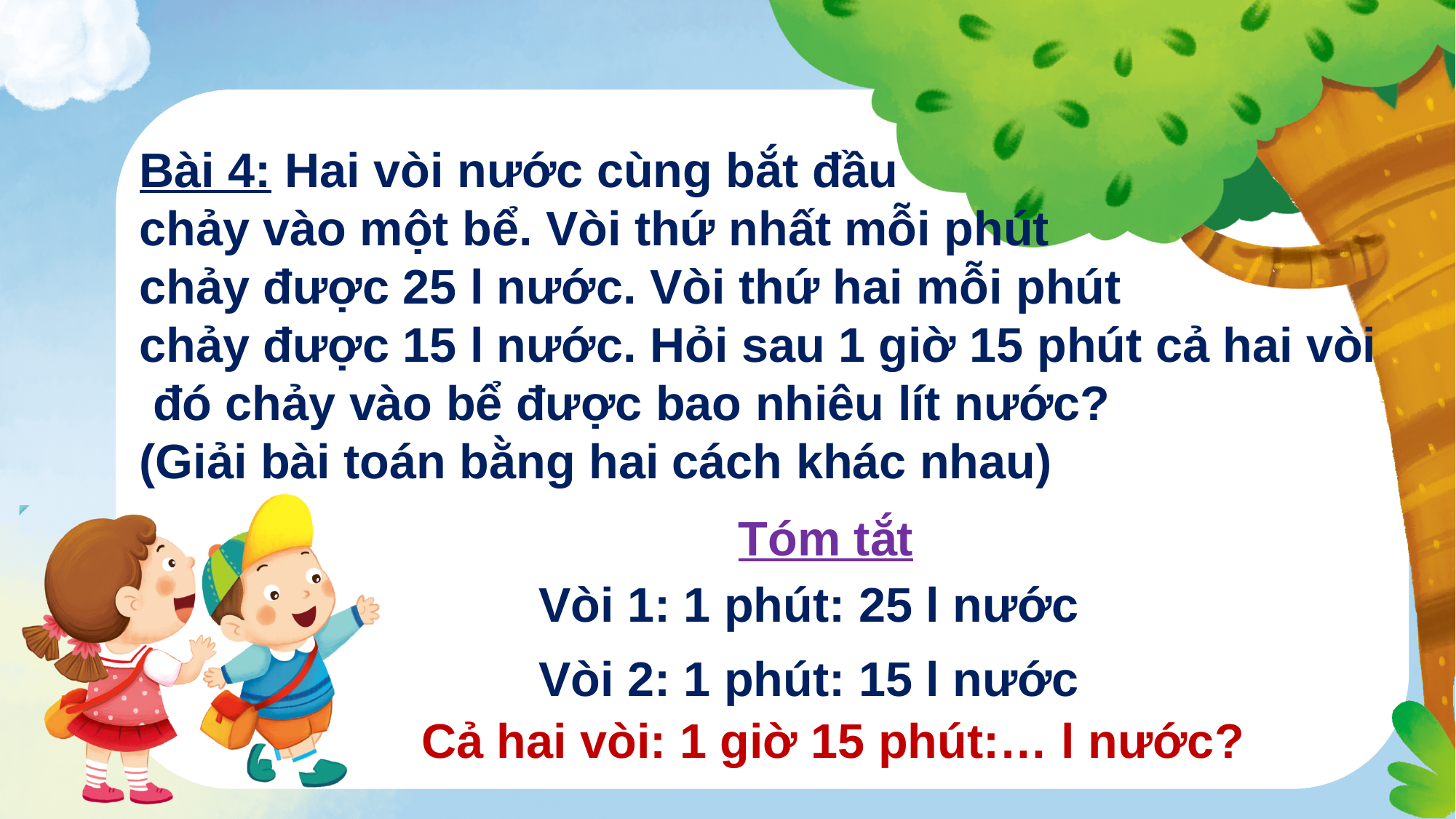

Bài 4: Hai vòi nước cùng bắt đầu
chảy vào một bể. Vòi thứ nhất mỗi phút
chảy được 25 l nước. Vòi thứ hai mỗi phút
chảy được 15 l nước. Hỏi sau 1 giờ 15 phút cả hai vòi
 đó chảy vào bể được bao nhiêu lít nước?
(Giải bài toán bằng hai cách khác nhau)
Tóm tắt
Vòi 1: 1 phút: 25 l nước
Vòi 2: 1 phút: 15 l nước
Cả hai vòi: 1 giờ 15 phút:… l nước?